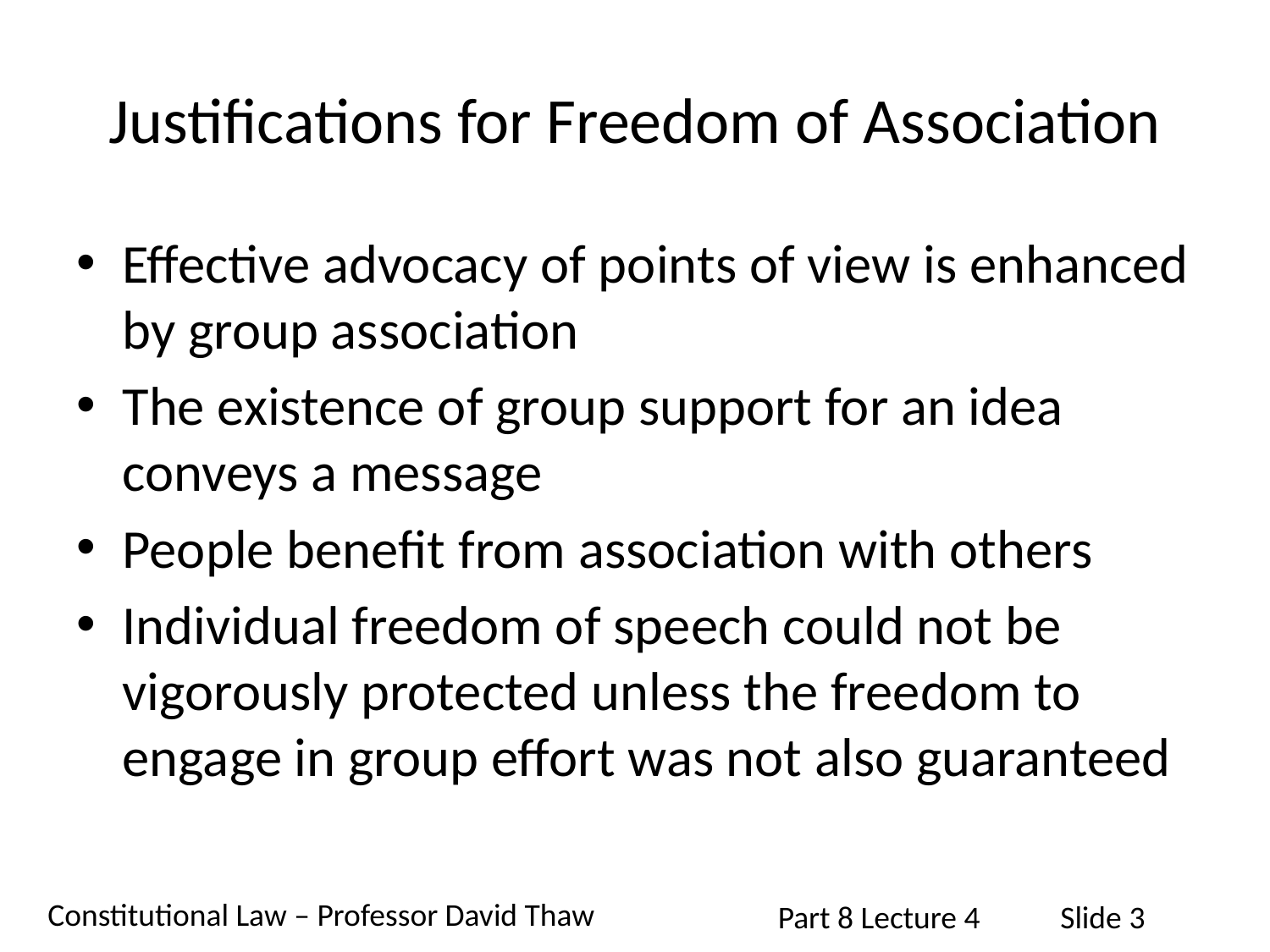

# Justifications for Freedom of Association
Effective advocacy of points of view is enhanced by group association
The existence of group support for an idea conveys a message
People benefit from association with others
Individual freedom of speech could not be vigorously protected unless the freedom to engage in group effort was not also guaranteed